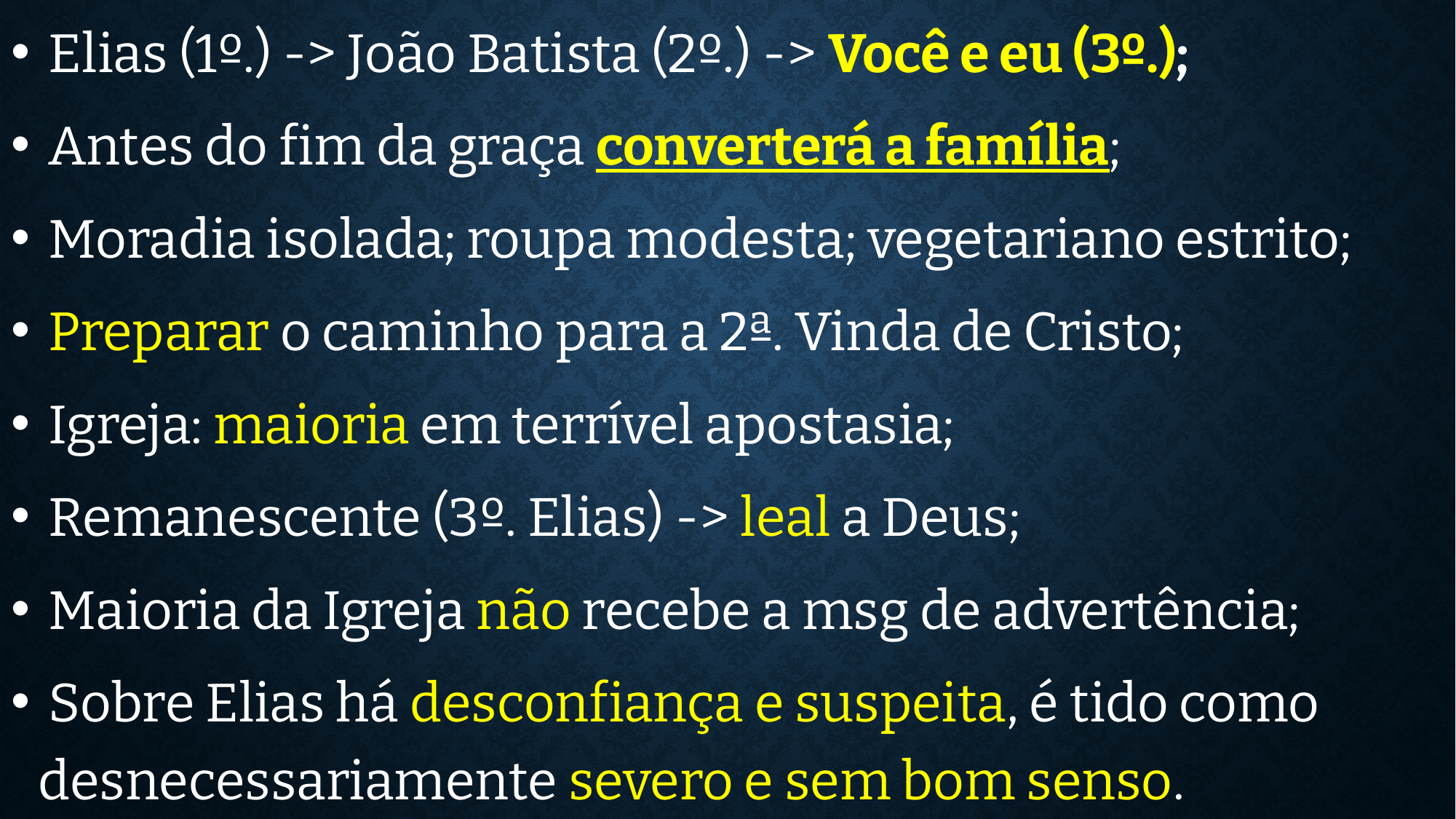

Elias (1º.) -> João Batista (2º.) -> Você e eu (3º.);
 Antes do fim da graça converterá a família;
 Moradia isolada; roupa modesta; vegetariano estrito;
 Preparar o caminho para a 2ª. Vinda de Cristo;
 Igreja: maioria em terrível apostasia;
 Remanescente (3º. Elias) -> leal a Deus;
 Maioria da Igreja não recebe a msg de advertência;
 Sobre Elias há desconfiança e suspeita, é tido como desnecessariamente severo e sem bom senso.